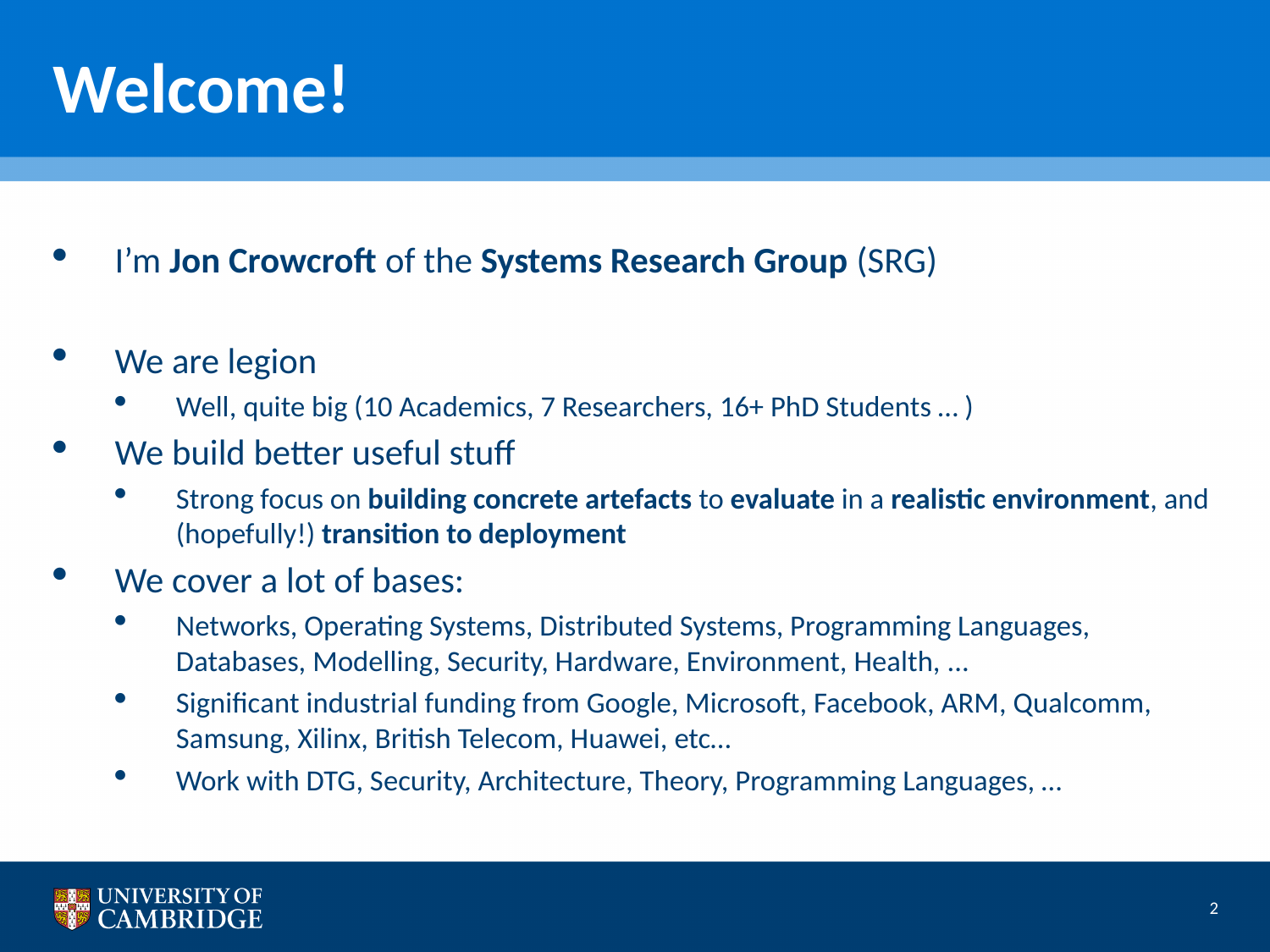

Welcome!
I’m Jon Crowcroft of the Systems Research Group (SRG)

We are legion
Well, quite big (10 Academics, 7 Researchers, 16+ PhD Students … )
We build better useful stuff
Strong focus on building concrete artefacts to evaluate in a realistic environment, and (hopefully!) transition to deployment
We cover a lot of bases:
Networks, Operating Systems, Distributed Systems, Programming Languages, Databases, Modelling, Security, Hardware, Environment, Health, ...
Significant industrial funding from Google, Microsoft, Facebook, ARM, Qualcomm, Samsung, Xilinx, British Telecom, Huawei, etc…
Work with DTG, Security, Architecture, Theory, Programming Languages, …

2